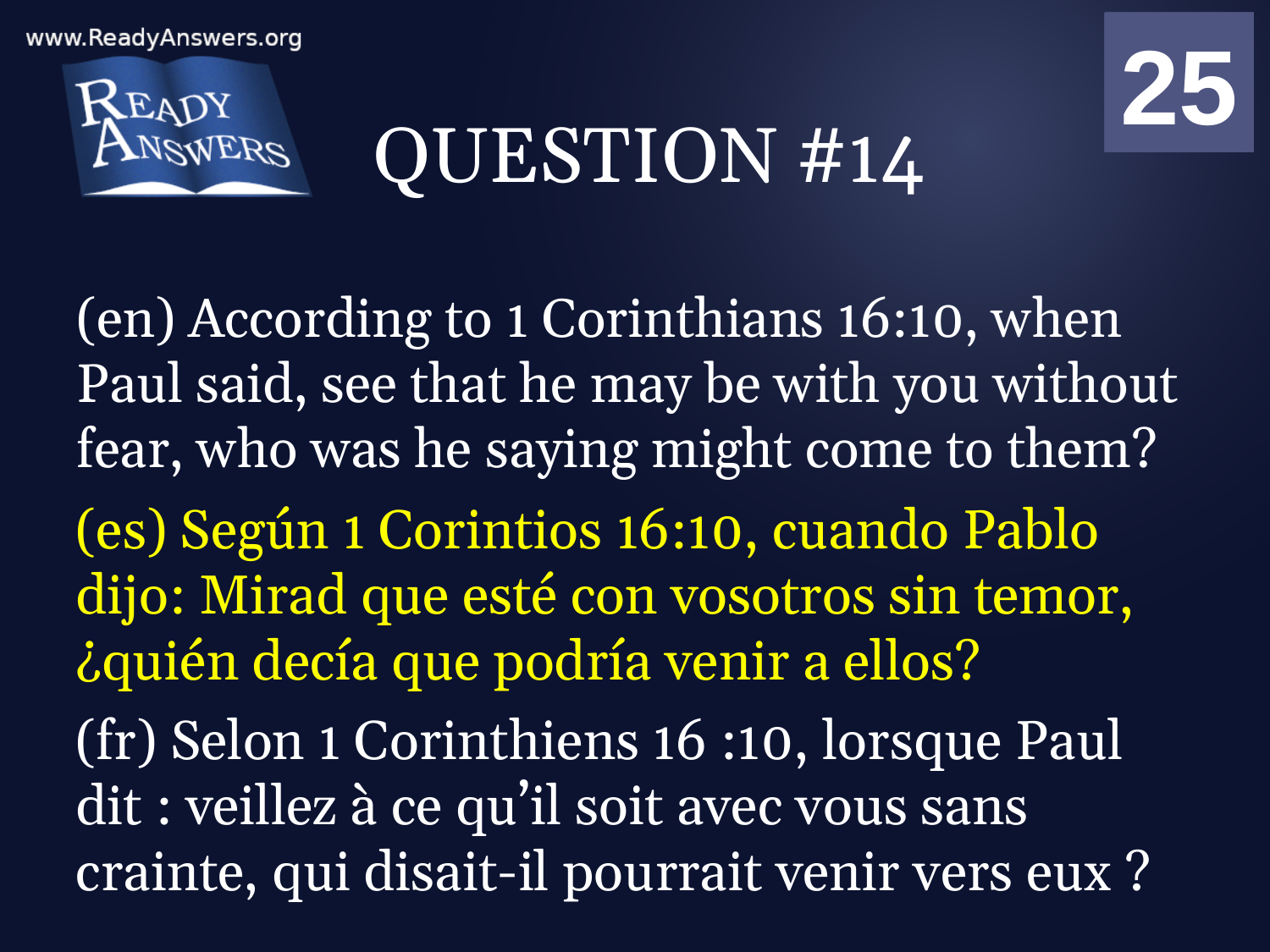

01
02
03
04
05
06
07
08
09
10
11
12
13
14
15
16
17
18
19
20
21
22
23
24
25
00
# QUESTION #14
(en) According to 1 Corinthians 16:10, when Paul said, see that he may be with you without fear, who was he saying might come to them?
(es) Según 1 Corintios 16:10, cuando Pablo dijo: Mirad que esté con vosotros sin temor, ¿quién decía que podría venir a ellos?
(fr) Selon 1 Corinthiens 16 :10, lorsque Paul dit : veillez à ce qu’il soit avec vous sans crainte, qui disait-il pourrait venir vers eux ?